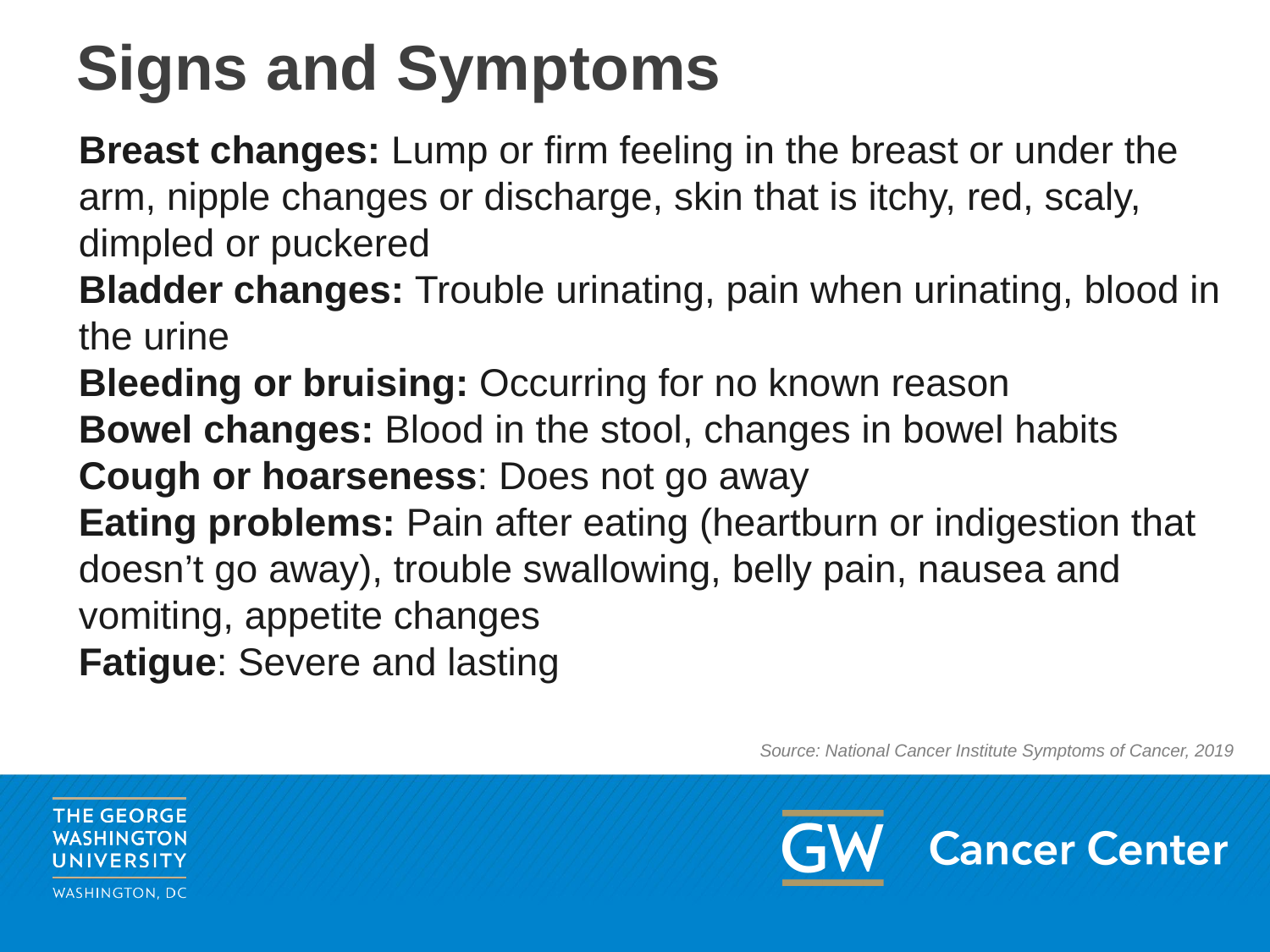

# Signs and Symptoms
Breast changes: Lump or firm feeling in the breast or under the arm, nipple changes or discharge, skin that is itchy, red, scaly, dimpled or puckered
Bladder changes: Trouble urinating, pain when urinating, blood in the urine
Bleeding or bruising: Occurring for no known reason
Bowel changes: Blood in the stool, changes in bowel habits
Cough or hoarseness: Does not go away
Eating problems: Pain after eating (heartburn or indigestion that doesn’t go away), trouble swallowing, belly pain, nausea and vomiting, appetite changes
Fatigue: Severe and lasting
Source: National Cancer Institute Symptoms of Cancer, 2019